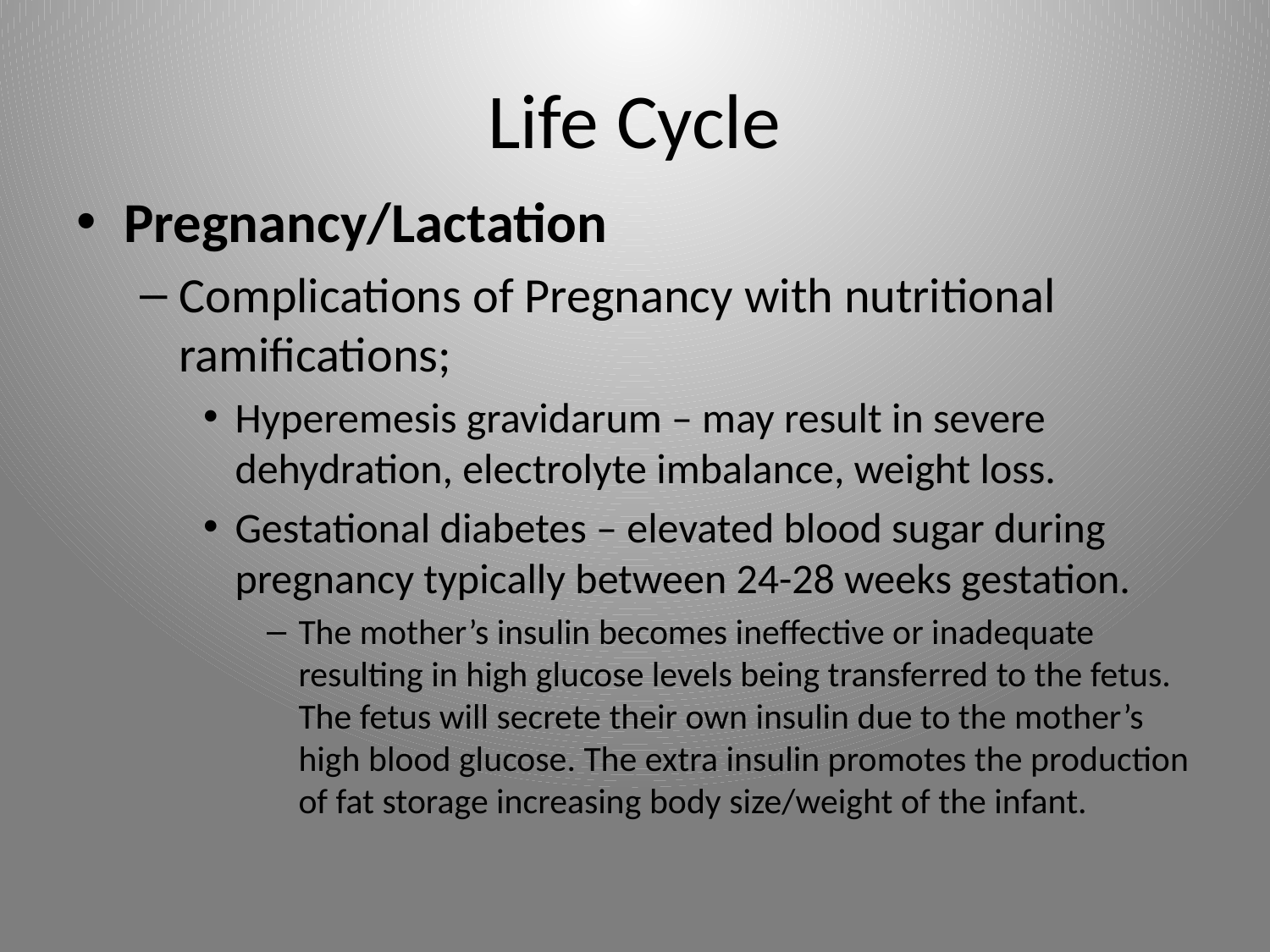

# Life Cycle
Pregnancy/Lactation
Complications of Pregnancy with nutritional ramifications;
Hyperemesis gravidarum – may result in severe dehydration, electrolyte imbalance, weight loss.
Gestational diabetes – elevated blood sugar during pregnancy typically between 24-28 weeks gestation.
The mother’s insulin becomes ineffective or inadequate resulting in high glucose levels being transferred to the fetus. The fetus will secrete their own insulin due to the mother’s high blood glucose. The extra insulin promotes the production of fat storage increasing body size/weight of the infant.